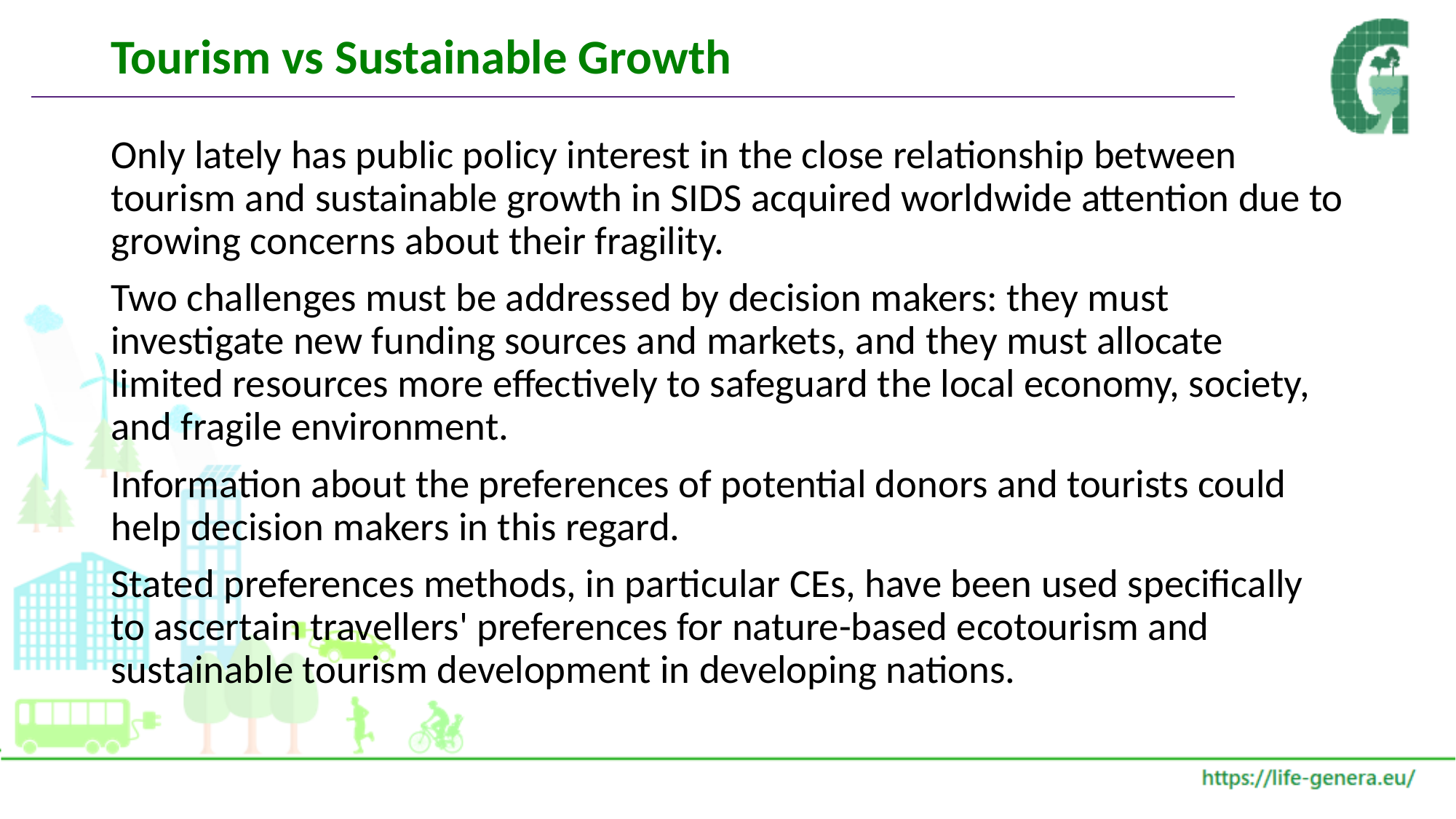

# Tourism vs Sustainable Growth
Only lately has public policy interest in the close relationship between tourism and sustainable growth in SIDS acquired worldwide attention due to growing concerns about their fragility.
Two challenges must be addressed by decision makers: they must investigate new funding sources and markets, and they must allocate limited resources more effectively to safeguard the local economy, society, and fragile environment.
Information about the preferences of potential donors and tourists could help decision makers in this regard.
Stated preferences methods, in particular CEs, have been used specifically to ascertain travellers' preferences for nature-based ecotourism and sustainable tourism development in developing nations.